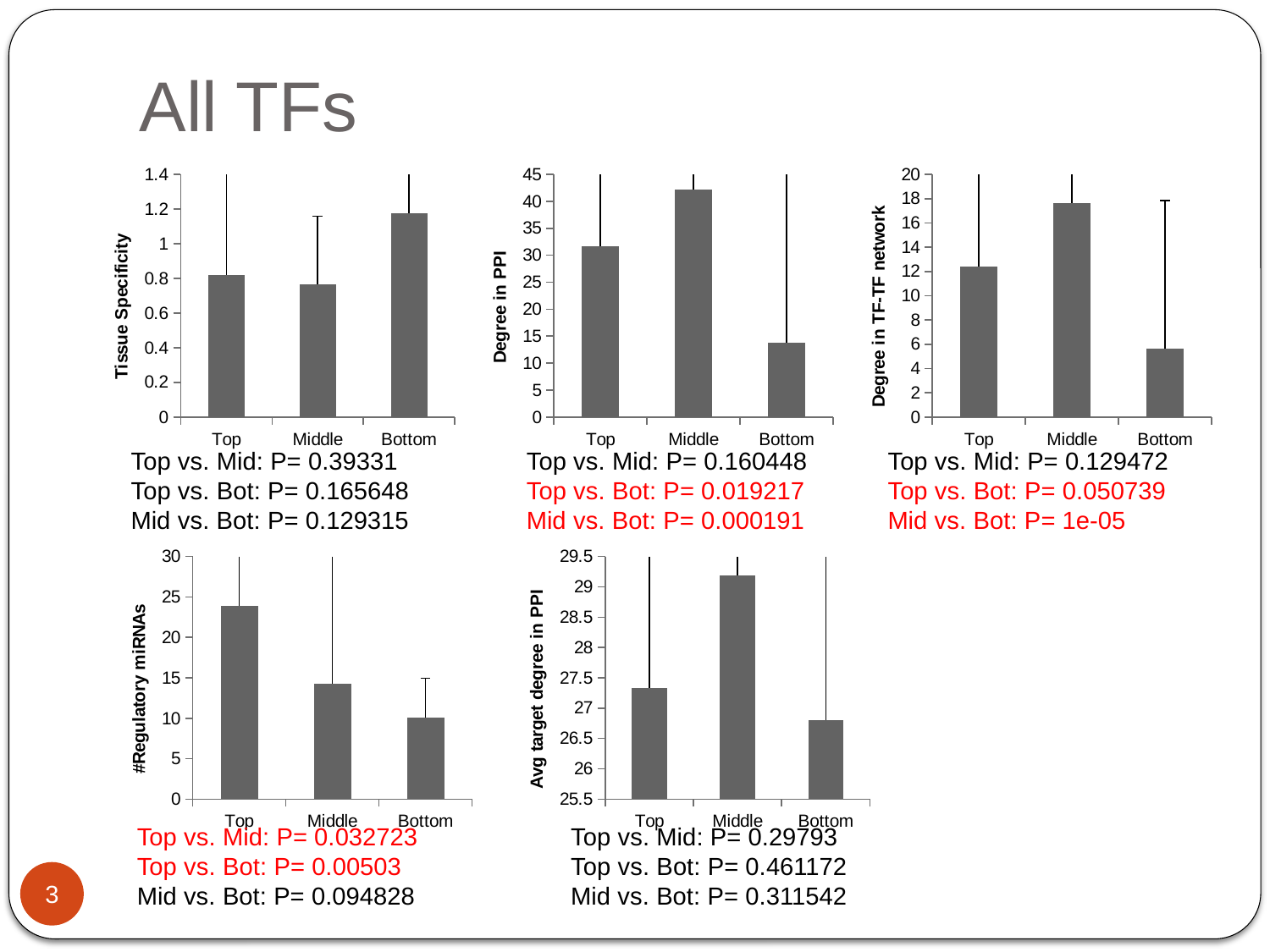

# All TFs

### Chart

| Category |  |
|---|---|
| Top | 0.82152923475 |
| Middle | 0.768179216944444 |
| Bottom | 1.1766455623125 |

### Chart

| Category |  |
|---|---|
| Top | 31.6666666666667 |
| Middle | 42.1864406779661 |
| Bottom | 13.8421052631579 |

### Chart

| Category |  |
|---|---|
| Top | 12.4074074074074 |
| Middle | 17.6610169491525 |
| Bottom | 5.63157894736842 |
Top vs. Mid: P= 0.39331
Top vs. Bot: P= 0.165648
Mid vs. Bot: P= 0.129315
Top vs. Mid: P= 0.160448
Top vs. Bot: P= 0.019217
Mid vs. Bot: P= 0.000191

Top vs. Mid: P= 0.129472
Top vs. Bot: P= 0.050739
Mid vs. Bot: P= 1e-05

### Chart

| Category |  |
|---|---|
| Top | 23.9259259259259 |
| Middle | 14.2881355932203 |
| Bottom | 10.1052631578947 |

### Chart

| Category |  |
|---|---|
| Top | 27.3357082617037 |
| Middle | 29.1943146461017 |
| Bottom | 26.8001419752632 |
Top vs. Mid: P= 0.032723
Top vs. Bot: P= 0.00503
Mid vs. Bot: P= 0.094828

Top vs. Mid: P= 0.29793
Top vs. Bot: P= 0.461172
Mid vs. Bot: P= 0.311542
3